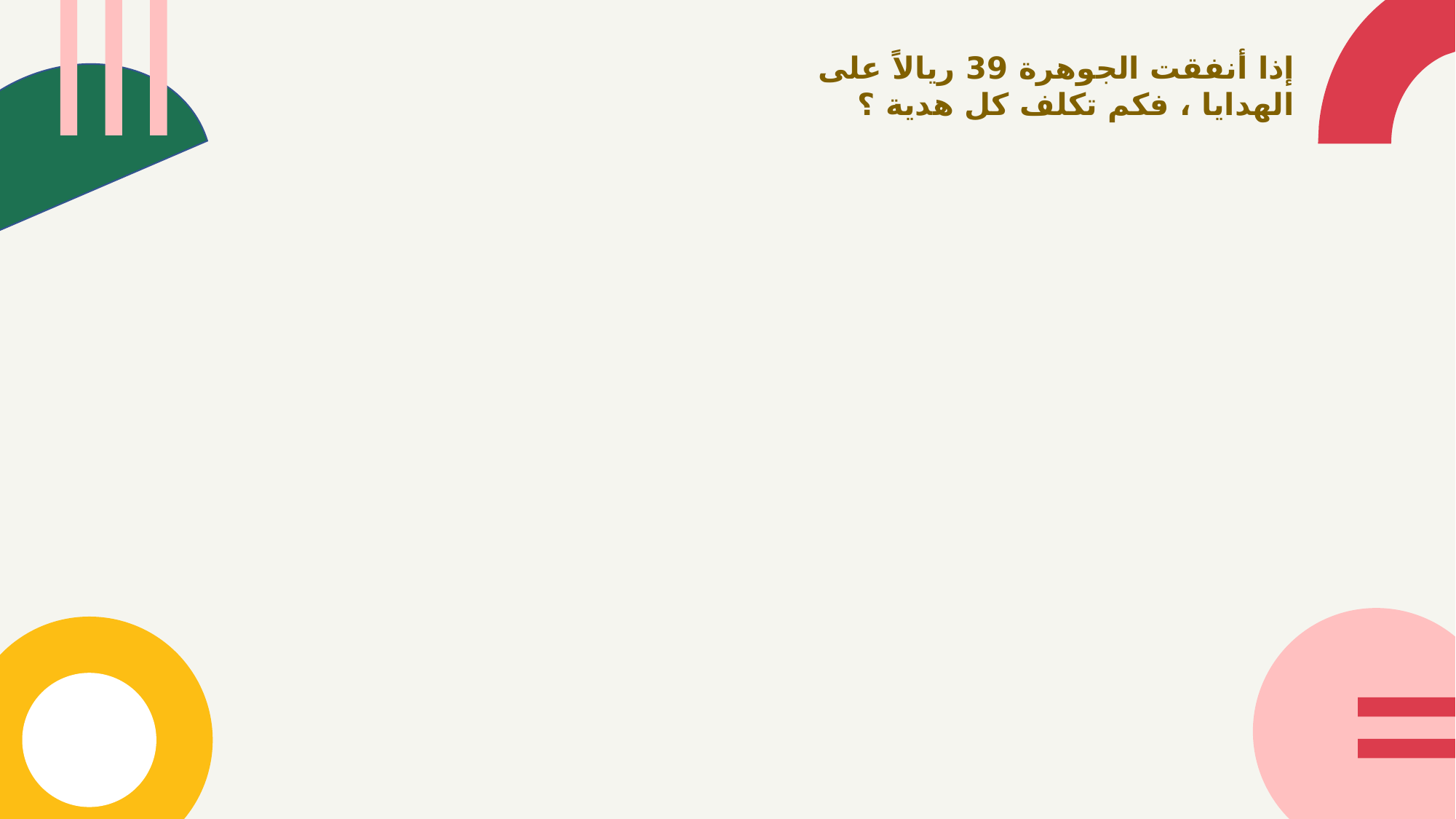

إذا أنفقت الجوهرة 39 ريالاً على الهدايا ، فكم تكلف كل هدية ؟